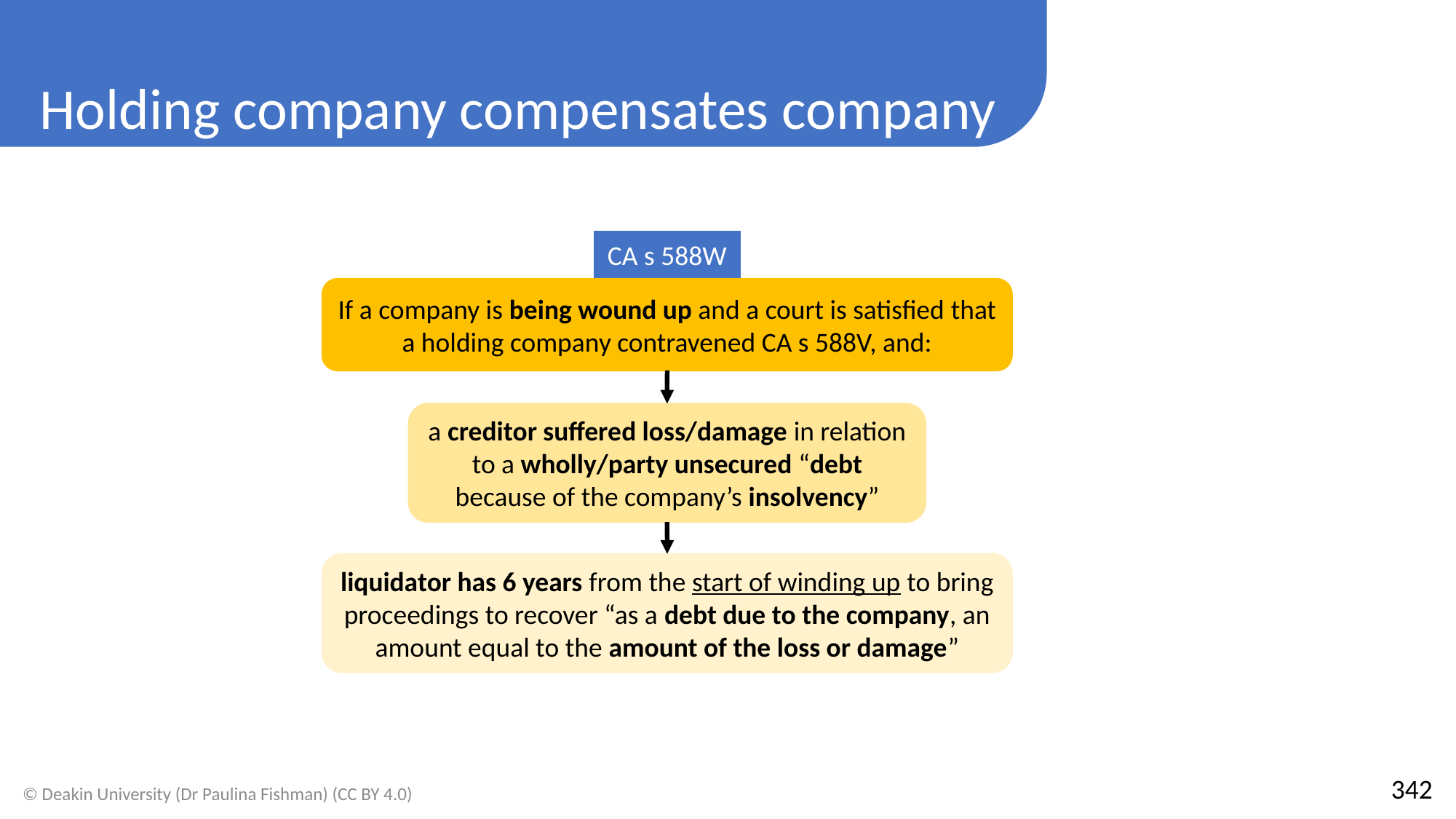

Holding company compensates company
CA s 588W
If a company is being wound up and a court is satisfied that a holding company contravened CA s 588V, and:
a creditor suffered loss/damage in relation to a wholly/party unsecured “debt because of the company’s insolvency”
liquidator has 6 years from the start of winding up to bring proceedings to recover “as a debt due to the company, an amount equal to the amount of the loss or damage”
342
© Deakin University (Dr Paulina Fishman) (CC BY 4.0)